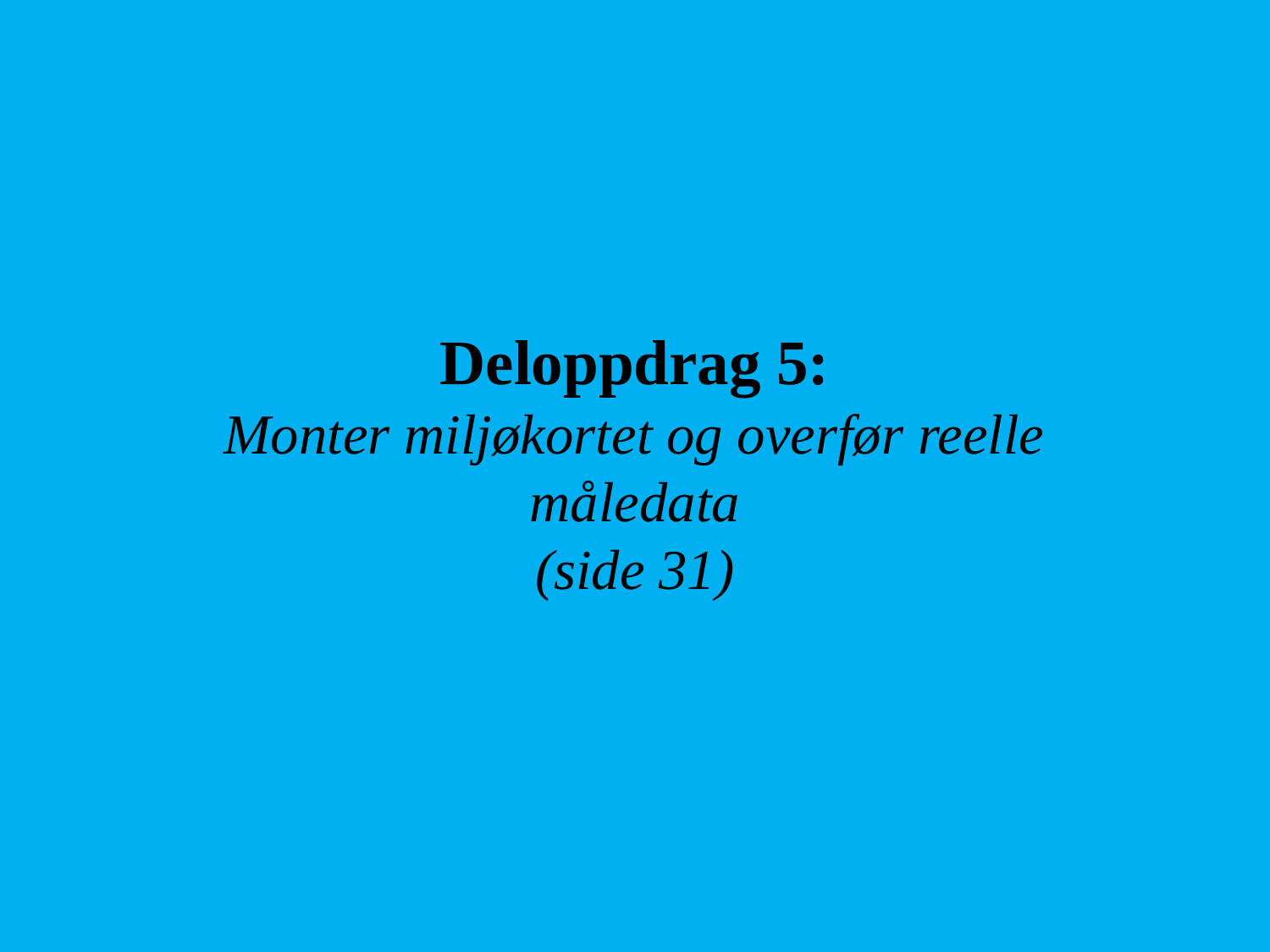

# Deloppdrag 5: Monter miljøkortet og overfør reelle måledata (side 31)